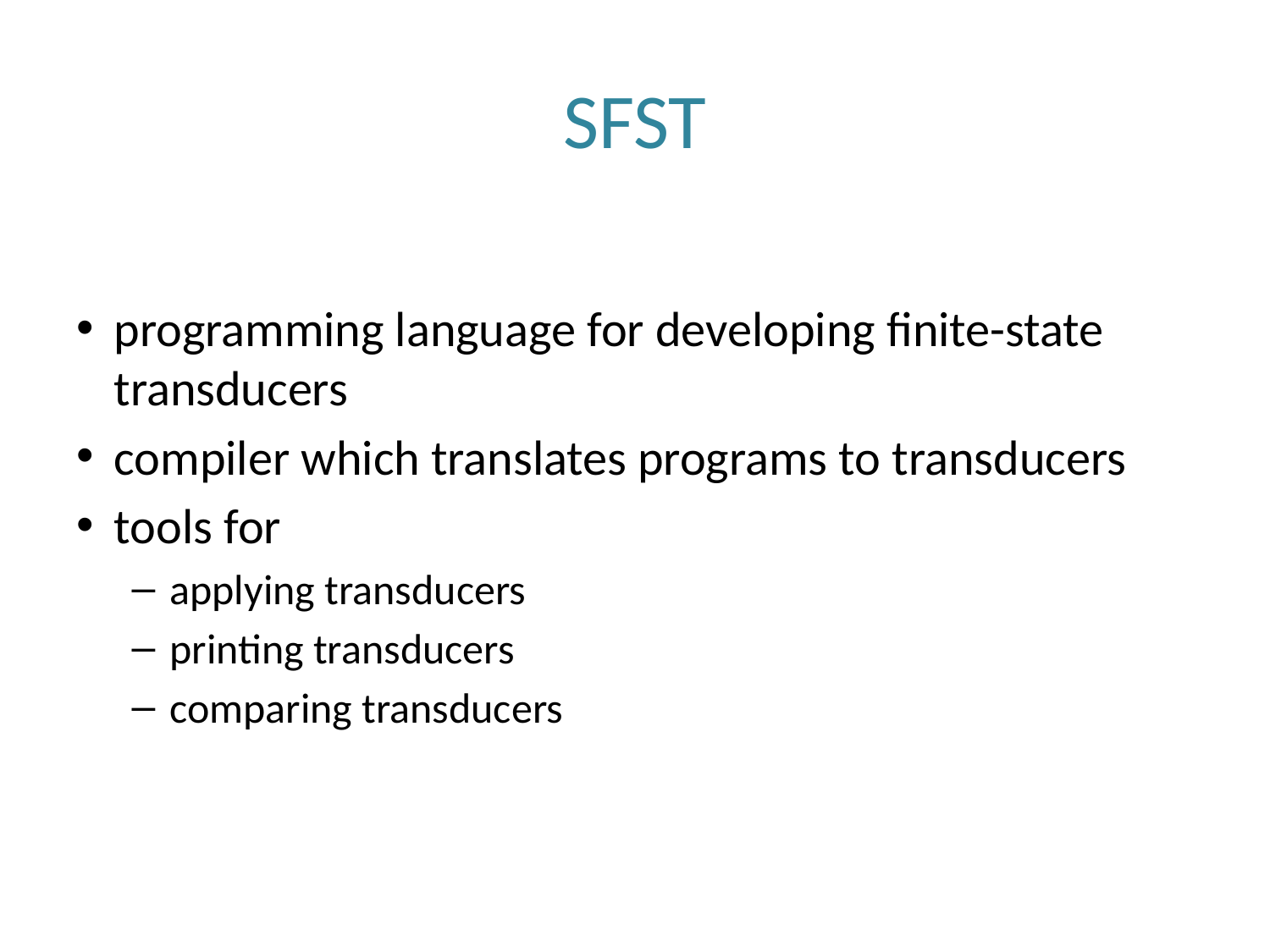

# SFST

programming language for developing finite-state transducers
compiler which translates programs to transducers
tools for
applying transducers
printing transducers
comparing transducers